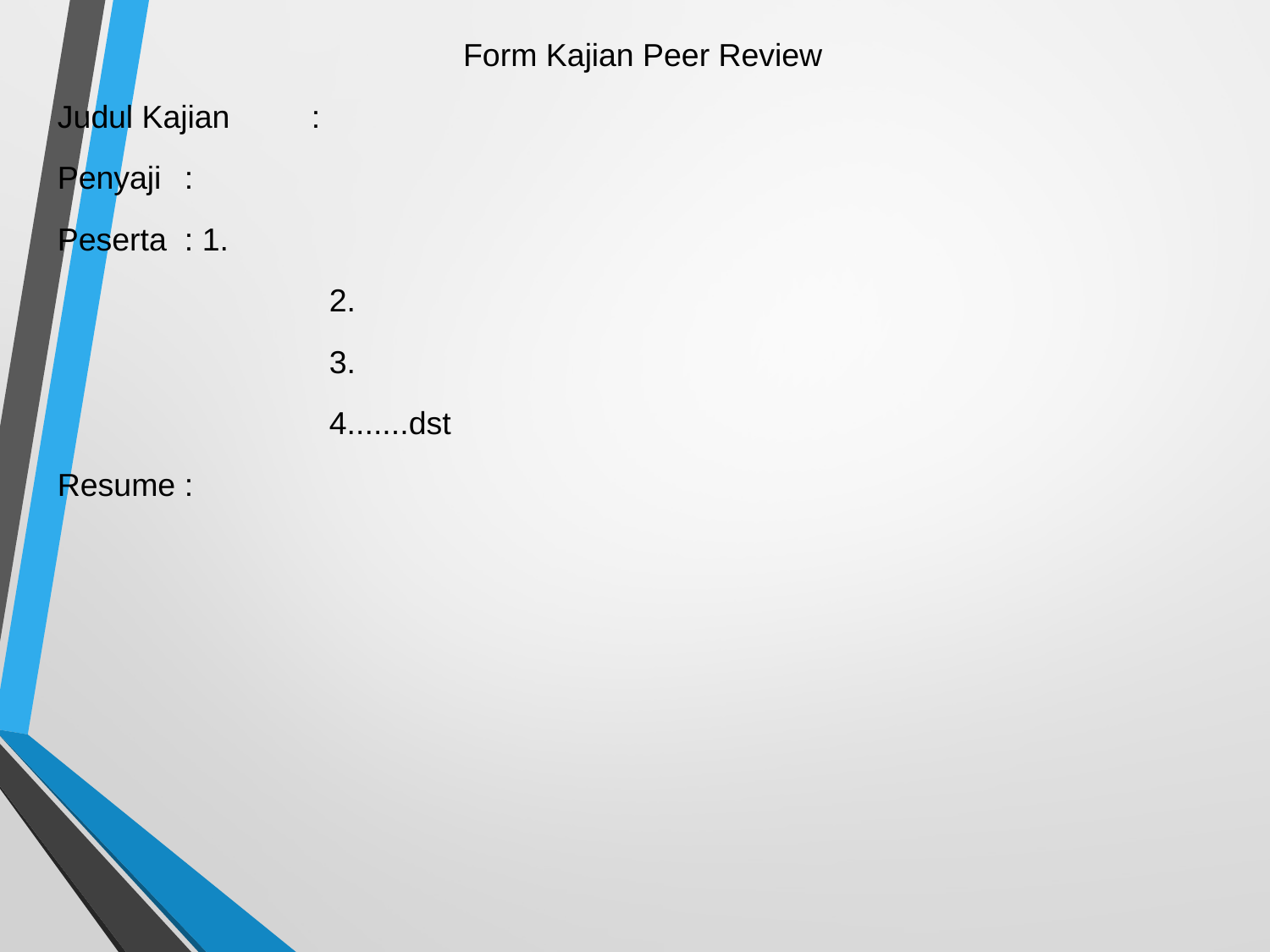

Form Kajian Peer Review
Judul Kajian	:
Penyaji	:
Peserta	: 1.
		  2.
		  3.
		  4.......dst
Resume	: